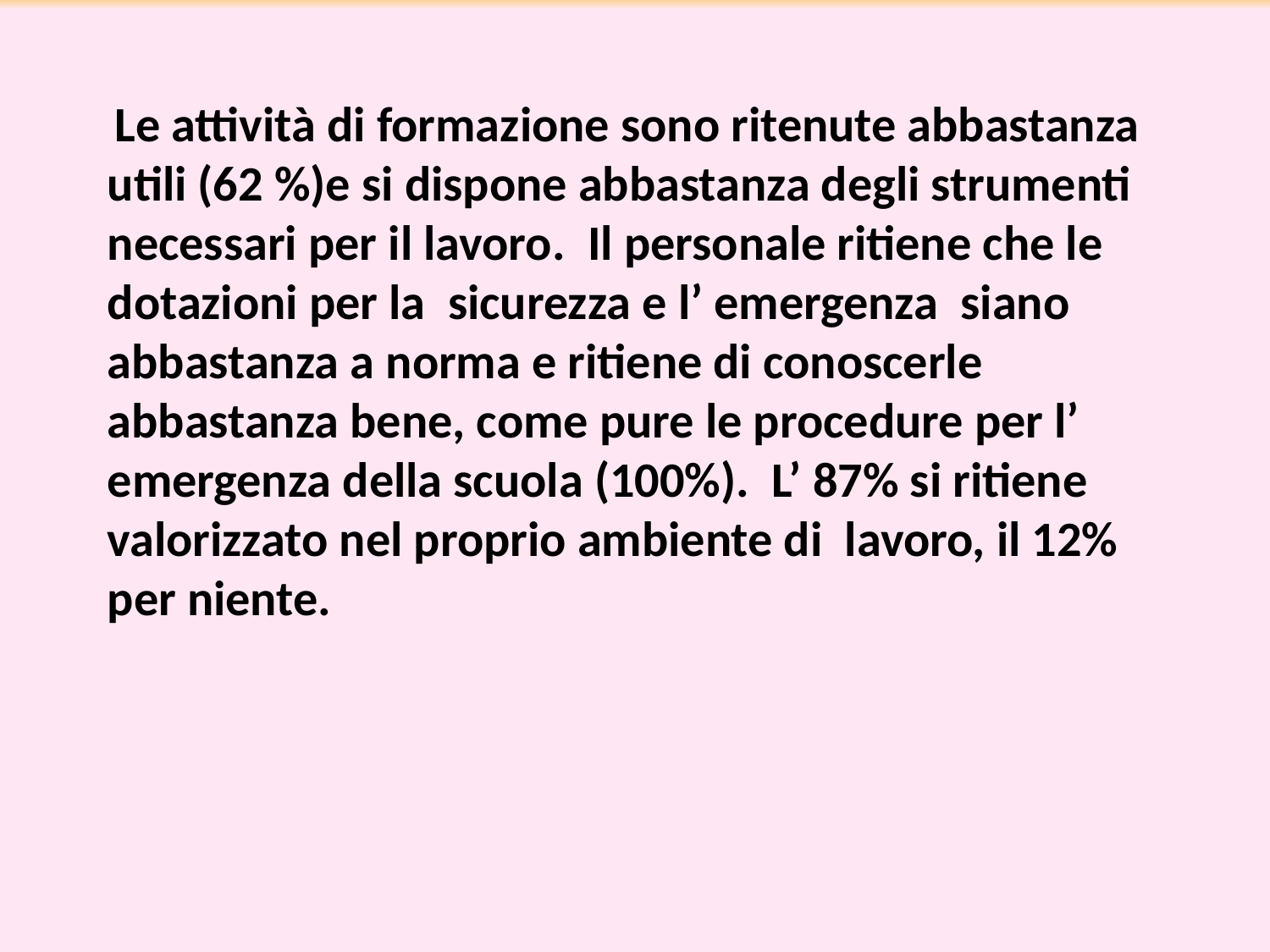

Le attività di formazione sono ritenute abbastanza utili (62 %)e si dispone abbastanza degli strumenti necessari per il lavoro.  Il personale ritiene che le dotazioni per la  sicurezza e l’ emergenza  siano abbastanza a norma e ritiene di conoscerle abbastanza bene, come pure le procedure per l’ emergenza della scuola (100%).  L’ 87% si ritiene  valorizzato nel proprio ambiente di  lavoro, il 12% per niente.